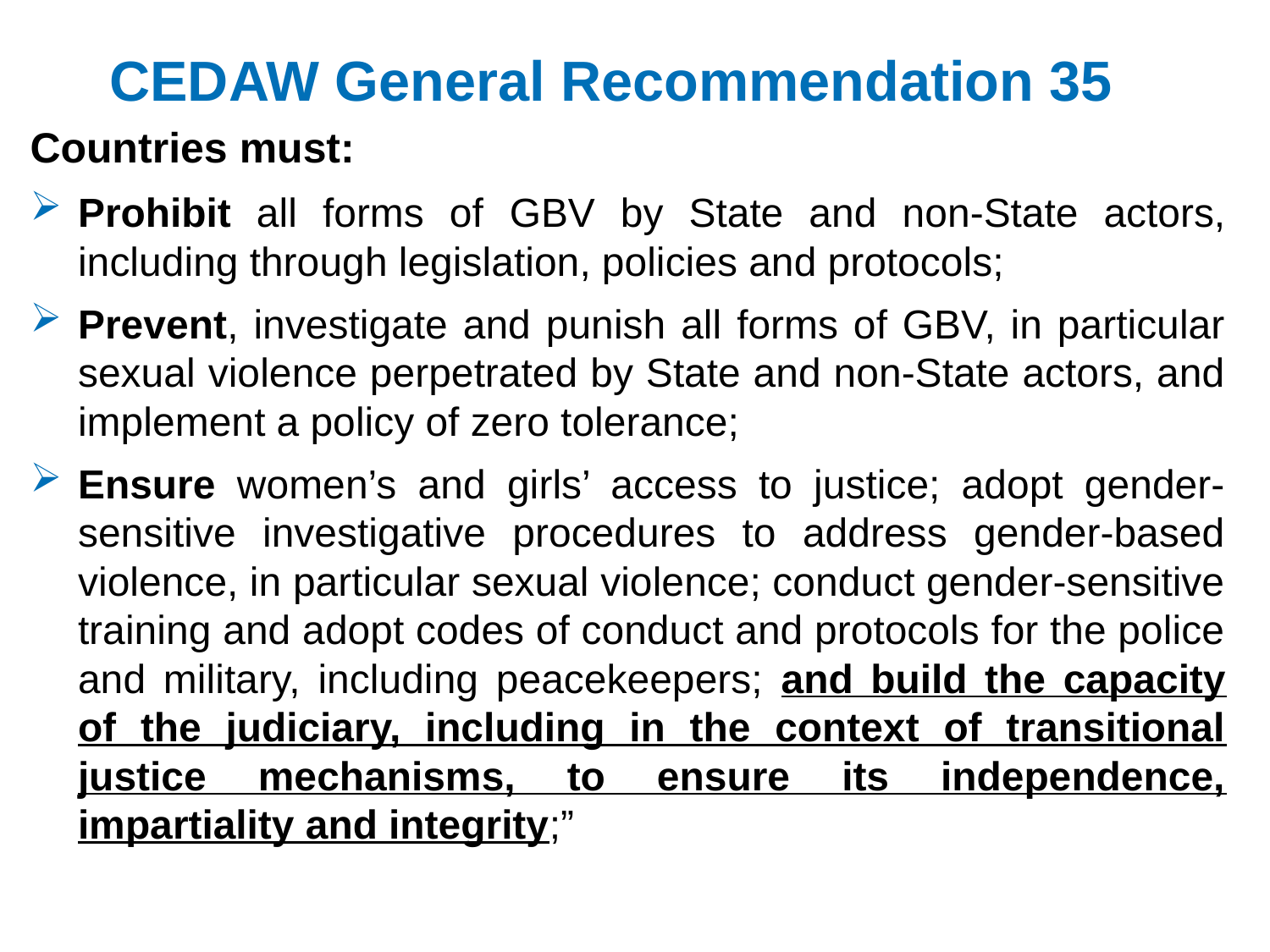

# CEDAW General Recommendation 35
Countries must:
Prohibit all forms of GBV by State and non-State actors, including through legislation, policies and protocols;
Prevent, investigate and punish all forms of GBV, in particular sexual violence perpetrated by State and non-State actors, and implement a policy of zero tolerance;
Ensure women’s and girls’ access to justice; adopt gender-sensitive investigative procedures to address gender-based violence, in particular sexual violence; conduct gender-sensitive training and adopt codes of conduct and protocols for the police and military, including peacekeepers; and build the capacity of the judiciary, including in the context of transitional justice mechanisms, to ensure its independence, impartiality and integrity;”